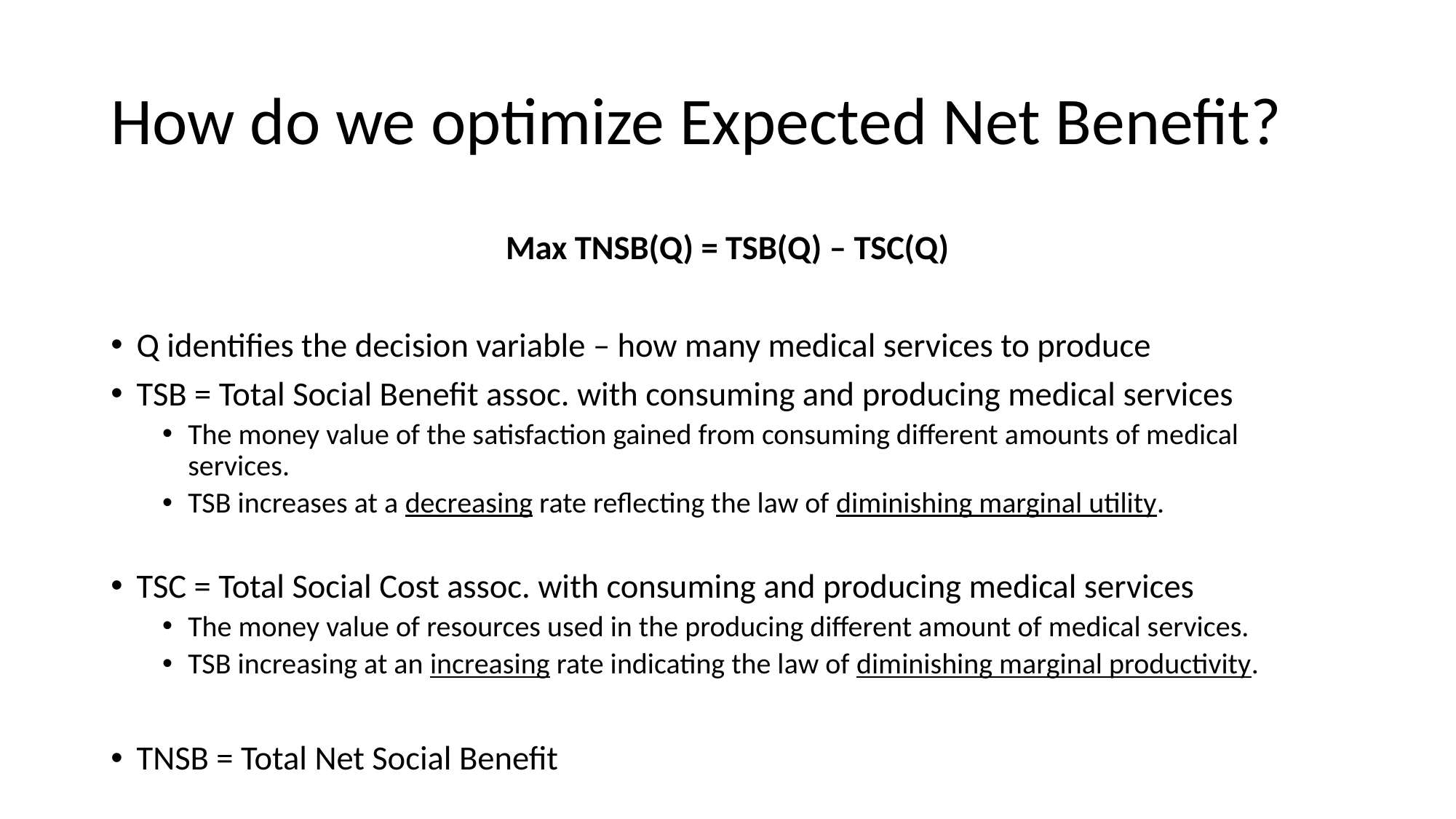

# How do we optimize Expected Net Benefit?

Max TNSB(Q) = TSB(Q) – TSC(Q)

Q identifies the decision variable – how many medical services to produce
TSB = Total Social Benefit assoc. with consuming and producing medical services
The money value of the satisfaction gained from consuming different amounts of medical services.
TSB increases at a decreasing rate reflecting the law of diminishing marginal utility.

TSC = Total Social Cost assoc. with consuming and producing medical services
The money value of resources used in the producing different amount of medical services.
TSB increasing at an increasing rate indicating the law of diminishing marginal productivity.

TNSB = Total Net Social Benefit